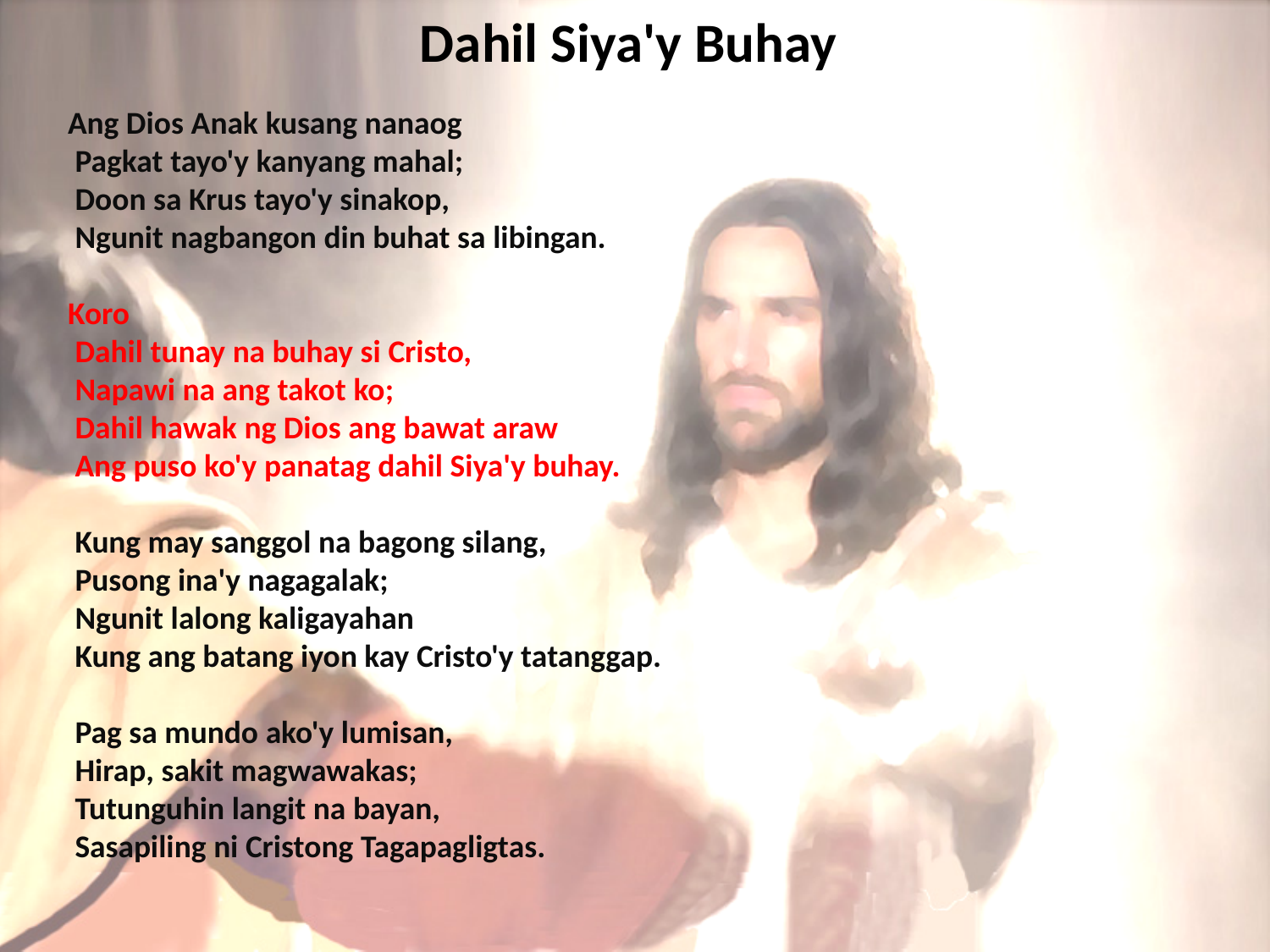

# Dahil Siya'y Buhay
Ang Dios Anak kusang nanaog
 Pagkat tayo'y kanyang mahal;
 Doon sa Krus tayo'y sinakop,
 Ngunit nagbangon din buhat sa libingan.
Koro
 Dahil tunay na buhay si Cristo,
 Napawi na ang takot ko;
 Dahil hawak ng Dios ang bawat araw
 Ang puso ko'y panatag dahil Siya'y buhay.
 Kung may sanggol na bagong silang,
 Pusong ina'y nagagalak;
 Ngunit lalong kaligayahan
 Kung ang batang iyon kay Cristo'y tatanggap.
 Pag sa mundo ako'y lumisan,
 Hirap, sakit magwawakas;
 Tutunguhin langit na bayan,
 Sasapiling ni Cristong Tagapagligtas.